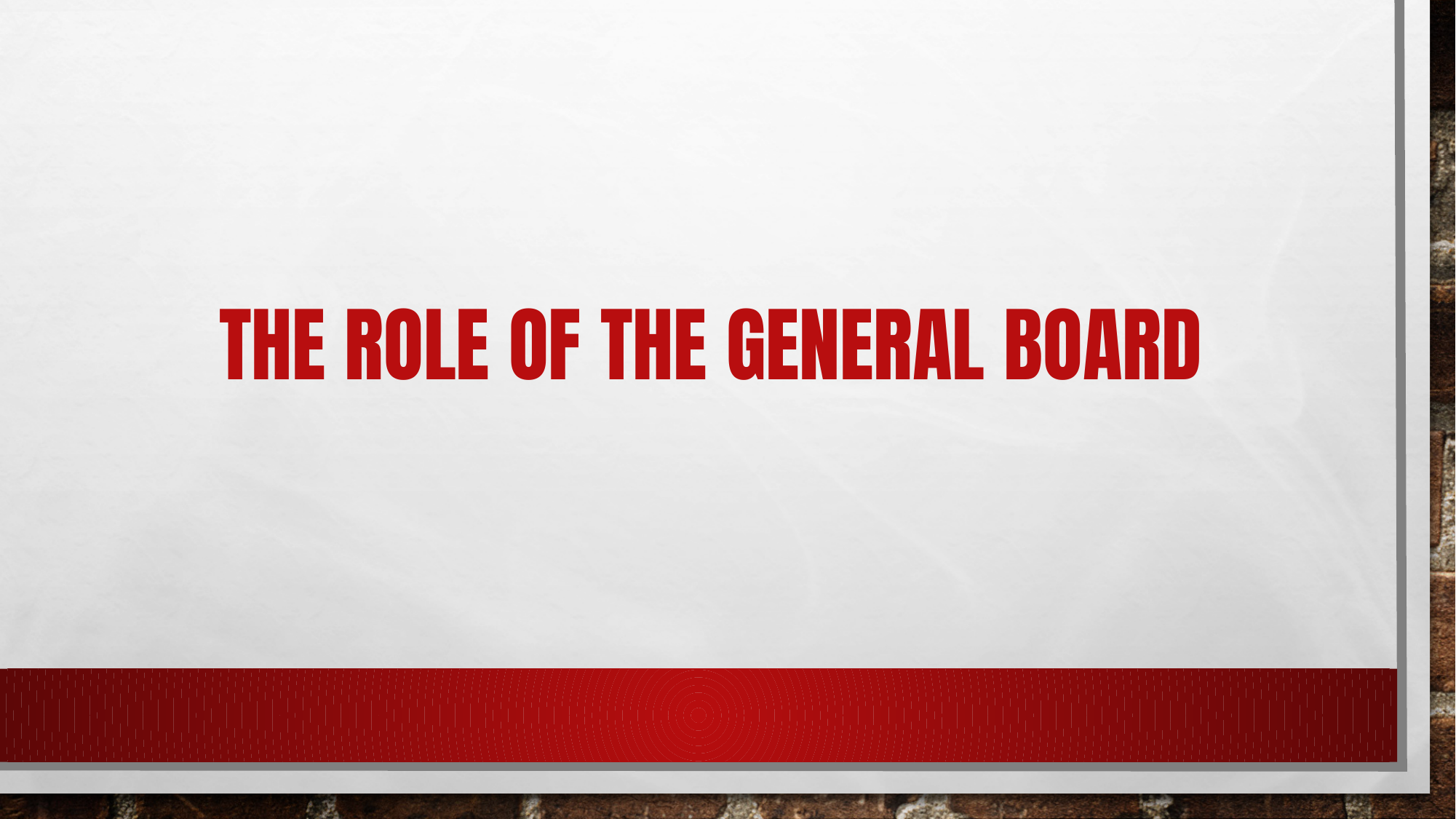

# THE role of the general board